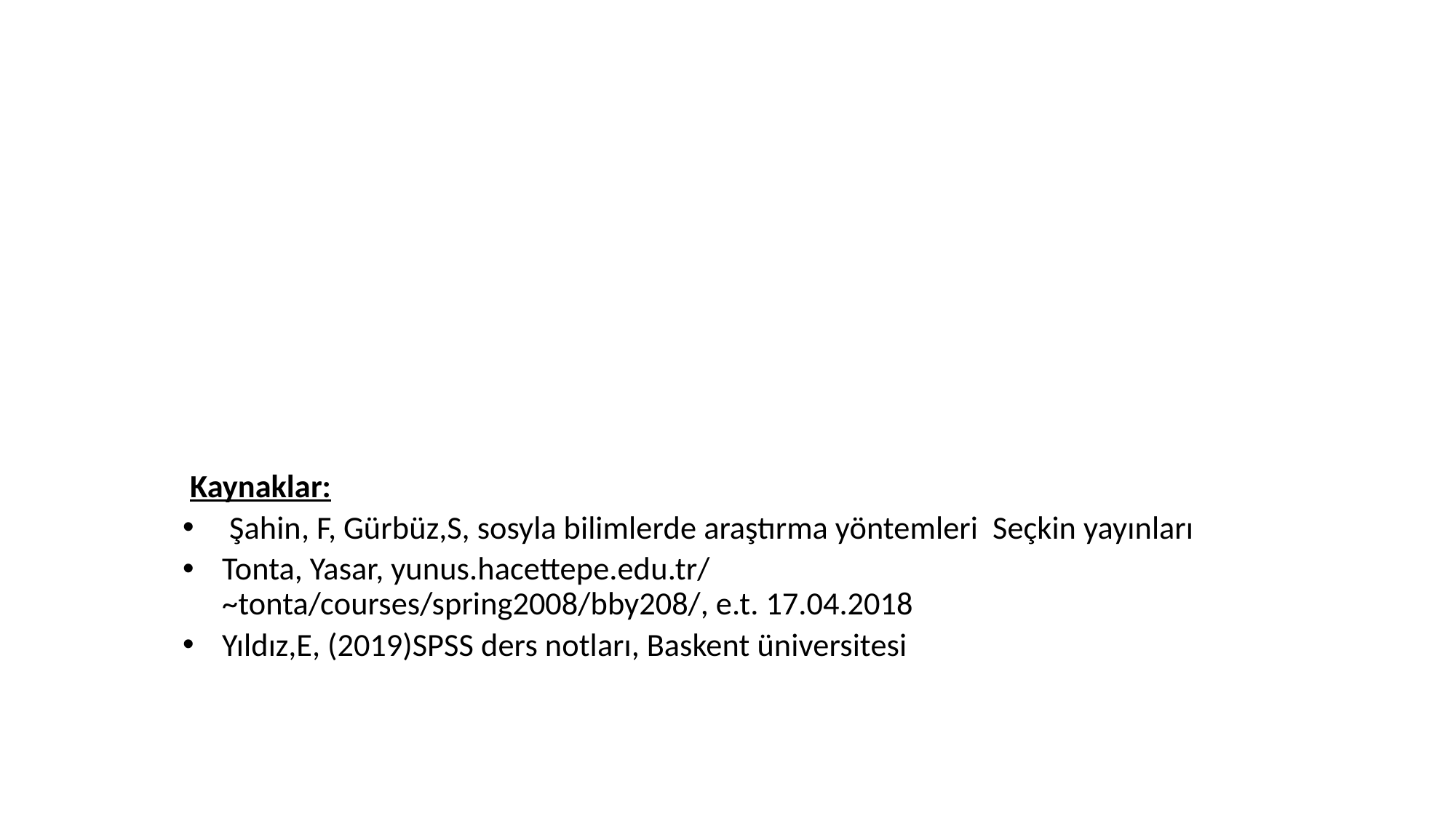

Kaynaklar:
 Şahin, F, Gürbüz,S, sosyla bilimlerde araştırma yöntemleri  Seçkin yayınları
Tonta, Yasar, yunus.hacettepe.edu.tr/ ~tonta/courses/spring2008/bby208/, e.t. 17.04.2018
Yıldız,E, (2019)SPSS ders notları, Baskent üniversitesi